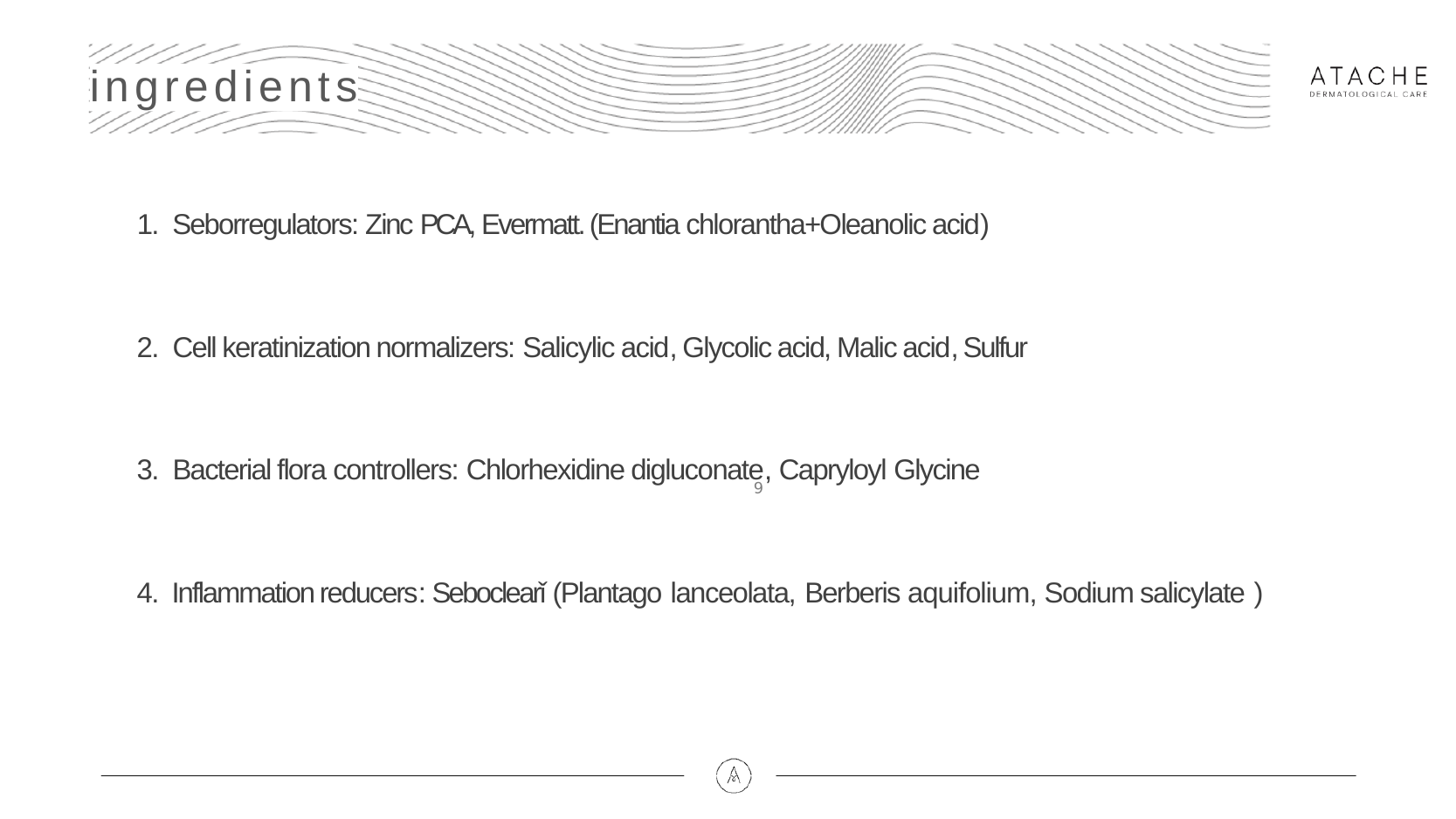

ingredients
1.  Seborregulators: Zinc PCA, Evermatt. (Enantia chlorantha+Oleanolic acid)
2.  Cell keratinization normalizers: Salicylic acid, Glycolic acid, Malic acid, Sulfur
3.  Bacterial flora controllers: Chlorhexidine digluconate, Capryloyl Glycine
9
4.  Inflammation reducers: Seboclearǐ (Plantago lanceolata, Berberis aquifolium, Sodium salicylate )